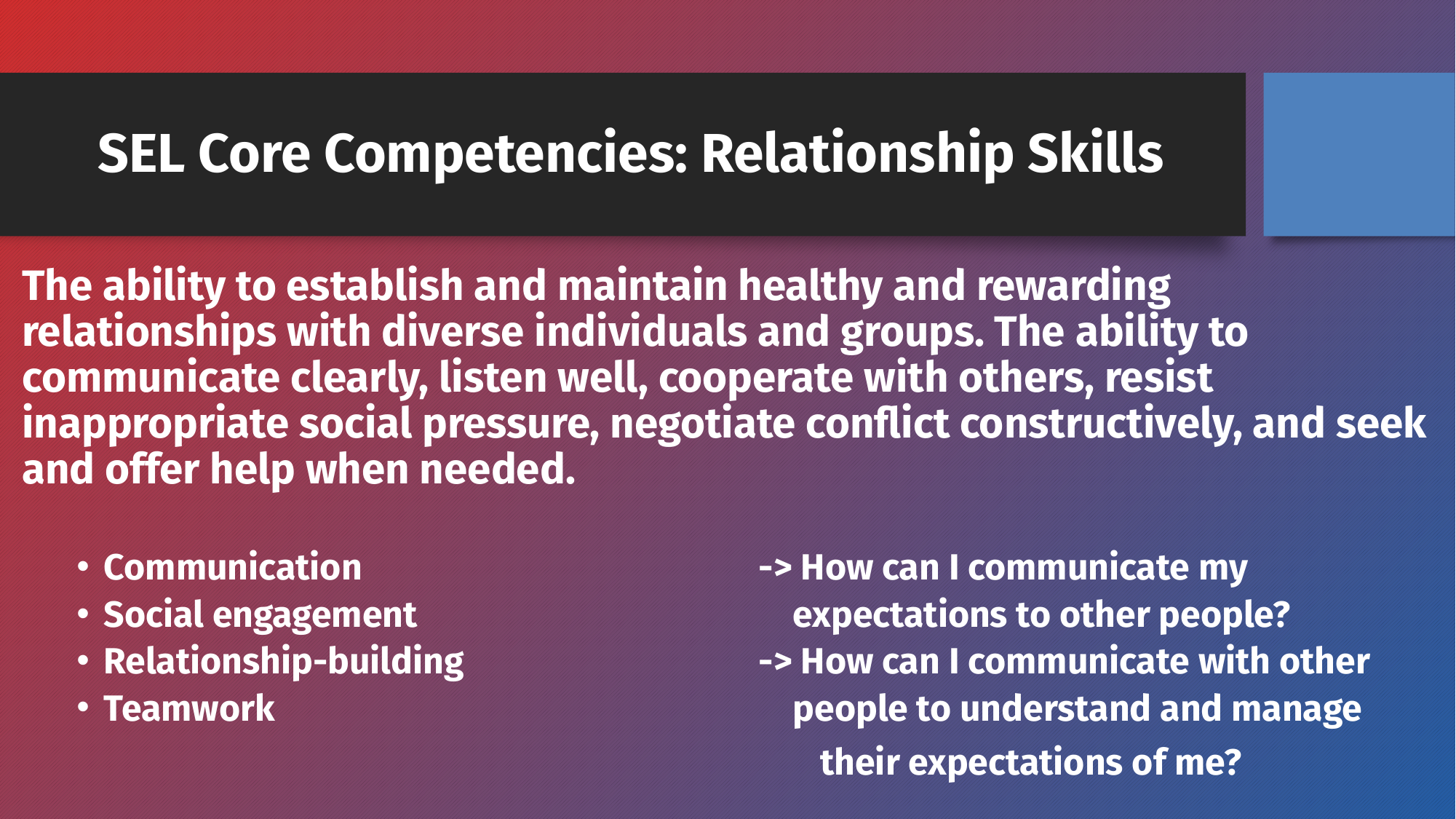

# SEL Core Competencies: Relationship Skills
The ability to establish and maintain healthy and rewarding relationships with diverse individuals and groups. The ability to communicate clearly, listen well, cooperate with others, resist inappropriate social pressure, negotiate conflict constructively, and seek and offer help when needed.

Communication				-> How can I communicate my
Social engagement				    expectations to other people?
Relationship-building			-> How can I communicate with other
Teamwork					    people to understand and manage
							    their expectations of me?